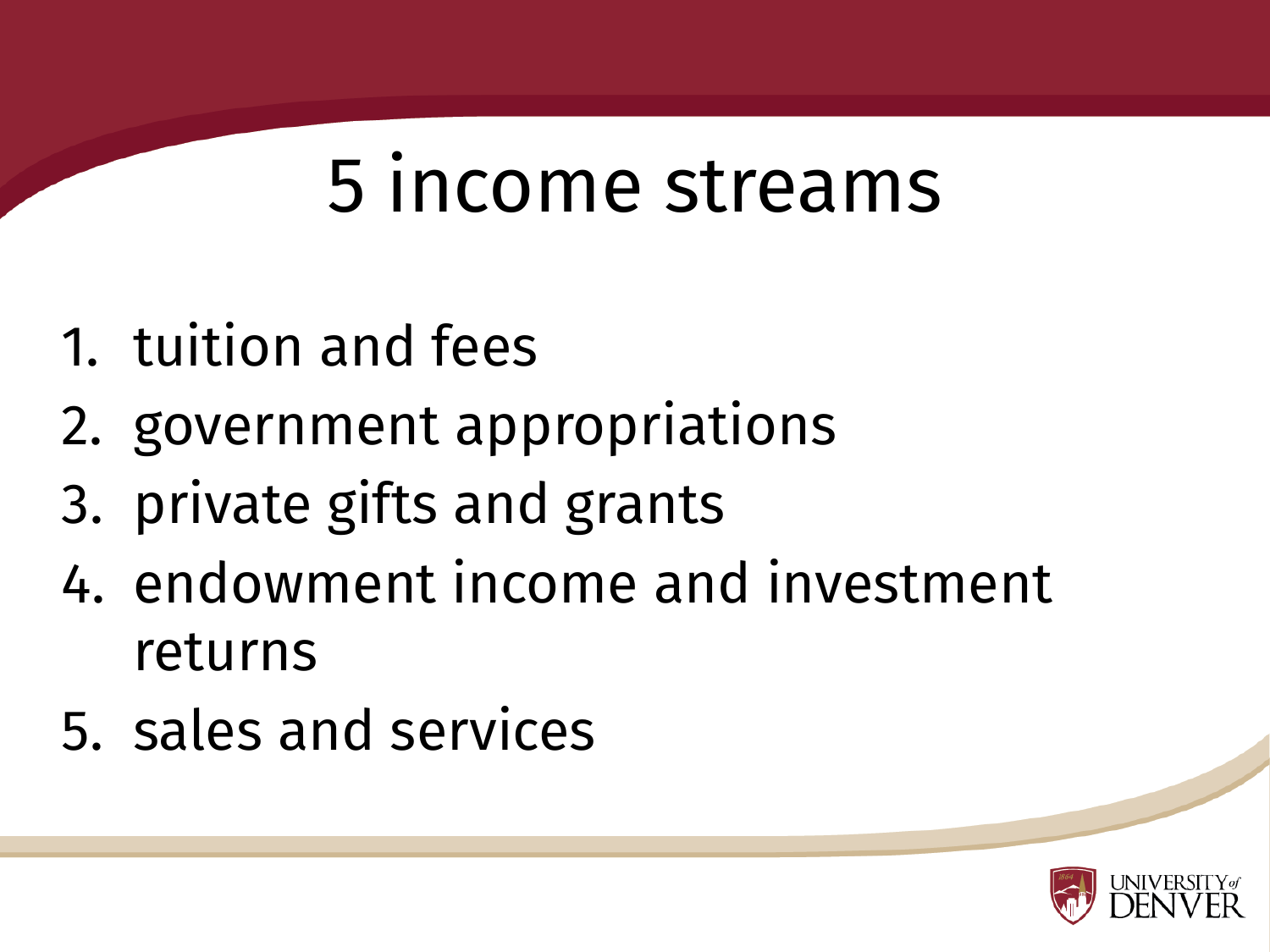

# 5 income streams
tuition and fees
government appropriations
private gifts and grants
endowment income and investment returns
sales and services